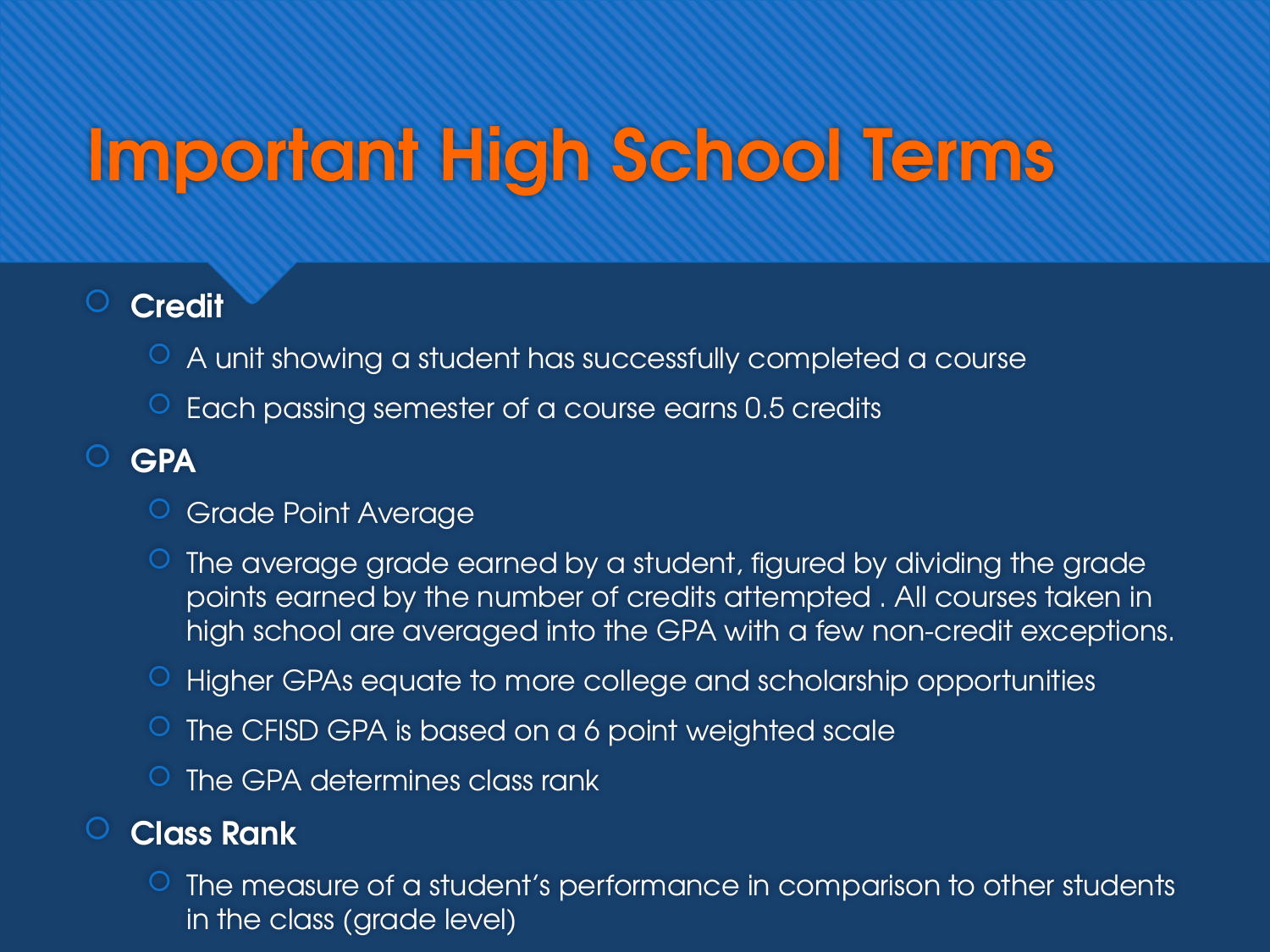

# Important High School Terms
Credit
A unit showing a student has successfully completed a course
Each passing semester of a course earns 0.5 credits
GPA
Grade Point Average
The average grade earned by a student, figured by dividing the grade points earned by the number of credits attempted . All courses taken in high school are averaged into the GPA with a few non-credit exceptions.
Higher GPAs equate to more college and scholarship opportunities
The CFISD GPA is based on a 6 point weighted scale
The GPA determines class rank
Class Rank
The measure of a student’s performance in comparison to other students in the class (grade level)